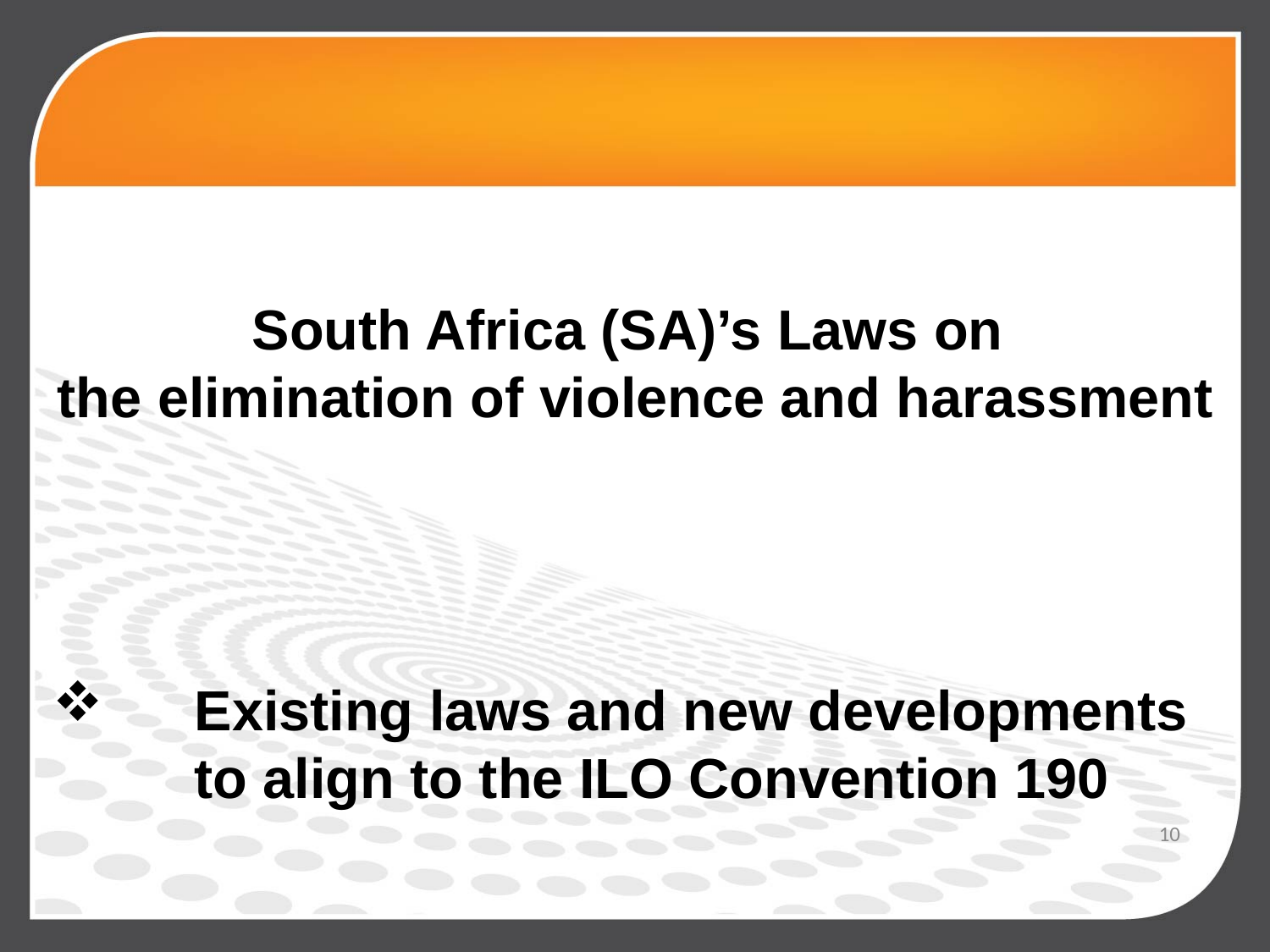

# South Africa (SA)’s Laws on the elimination of violence and harassment
     Existing laws and new developments to align to the ILO Convention 190
10